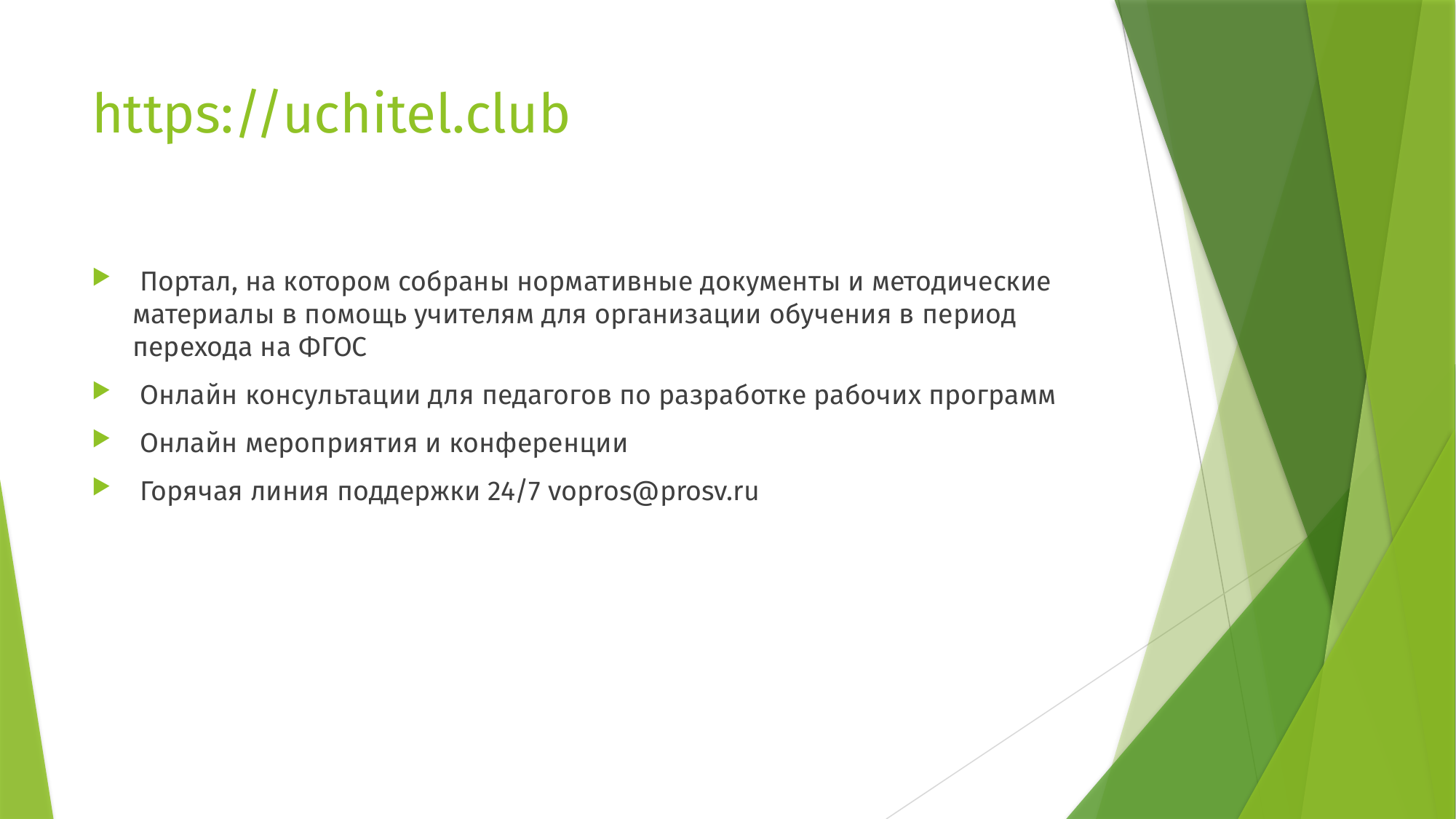

# https://uchitel.club
 Портал, на котором собраны нормативные документы и методические материалы в помощь учителям для организации обучения в период перехода на ФГОС
 Онлайн консультации для педагогов по разработке рабочих программ
 Онлайн мероприятия и конференции
 Горячая линия поддержки 24/7 vopros@prosv.ru